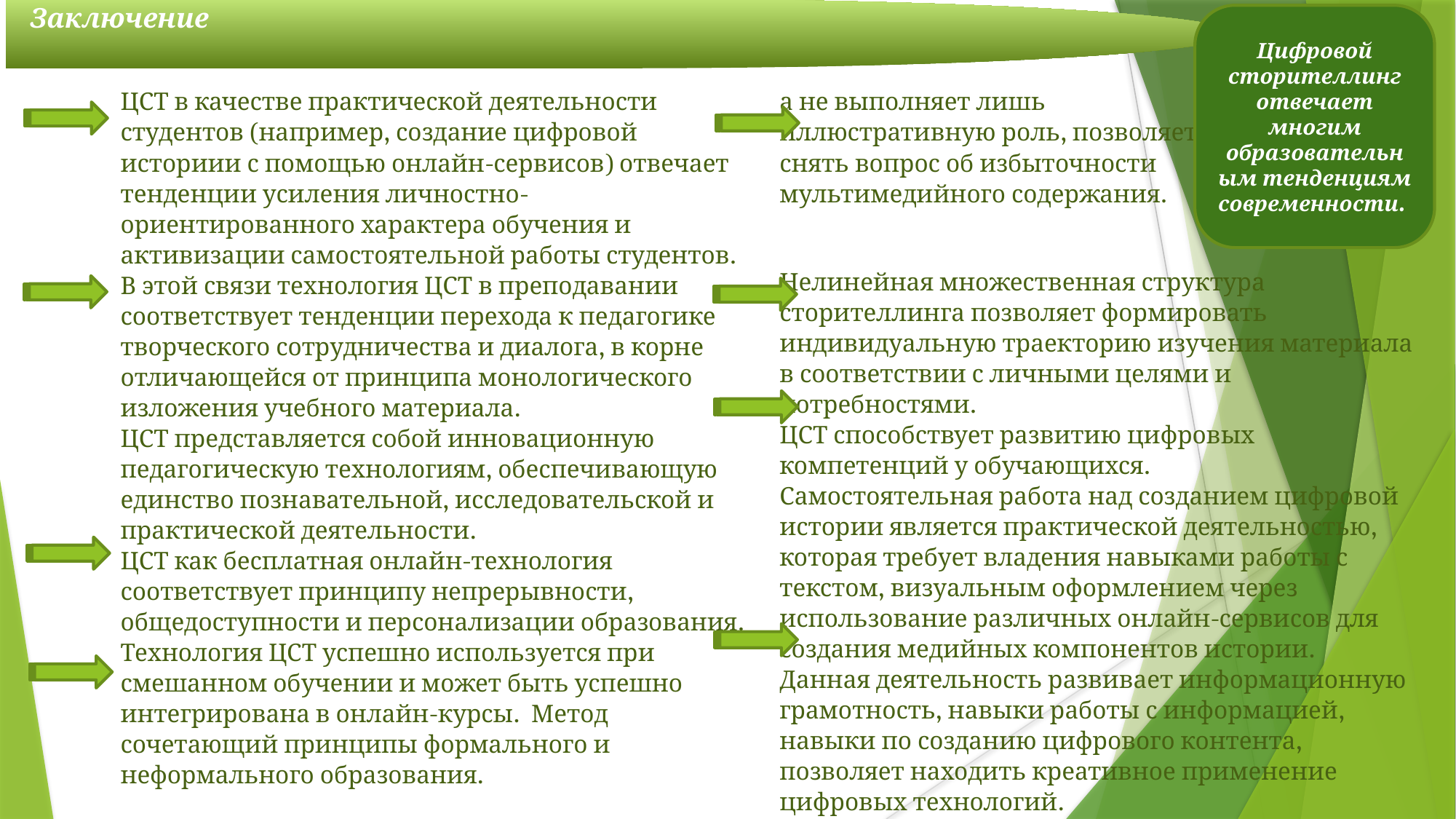

Заключение

Цифровой сторителлинг отвечает многим образовательным тенденциям современности.
| ЦСТ в качестве практической деятельности студентов (например, создание цифровой историии с помощью онлайн-сервисов) отвечает тенденции усиления личностно-ориентированного характера обучения и активизации самостоятельной работы студентов. В этой связи технология ЦСТ в преподавании соответствует тенденции перехода к педагогике творческого сотрудничества и диалога, в корне отличающейся от принципа монологического изложения учебного материала. ЦСТ представляется собой инновационную педагогическую технологиям, обеспечивающую единство познавательной, исследовательской и практической деятельности. ЦСТ как бесплатная онлайн-технология соответствует принципу непрерывности, общедоступности и персонализации образования. Технология ЦСТ успешно используется при смешанном обучении и может быть успешно интегрирована в онлайн-курсы. Метод сочетающий принципы формального и неформального образования. Структура ЦСТ в которой каждый элемент работает на общую цель, | а не выполняет лишь иллюстративную роль, позволяет снять вопрос об избыточности мультимедийного содержания. Нелинейная множественная структура сторителлинга позволяет формировать индивидуальную траекторию изучения материала в соответствии с личными целями и потребностями. ЦСТ способствует развитию цифровых компетенций у обучающихся. Самостоятельная работа над созданием цифровой истории является практической деятельностью, которая требует владения навыками работы с текстом, визуальным оформлением через использование различных онлайн-сервисов для создания медийных компонентов истории. Данная деятельность развивает информационную грамотность, навыки работы с информацией, навыки по созданию цифрового контента, позволяет находить креативное применение цифровых технологий. |
| --- | --- |